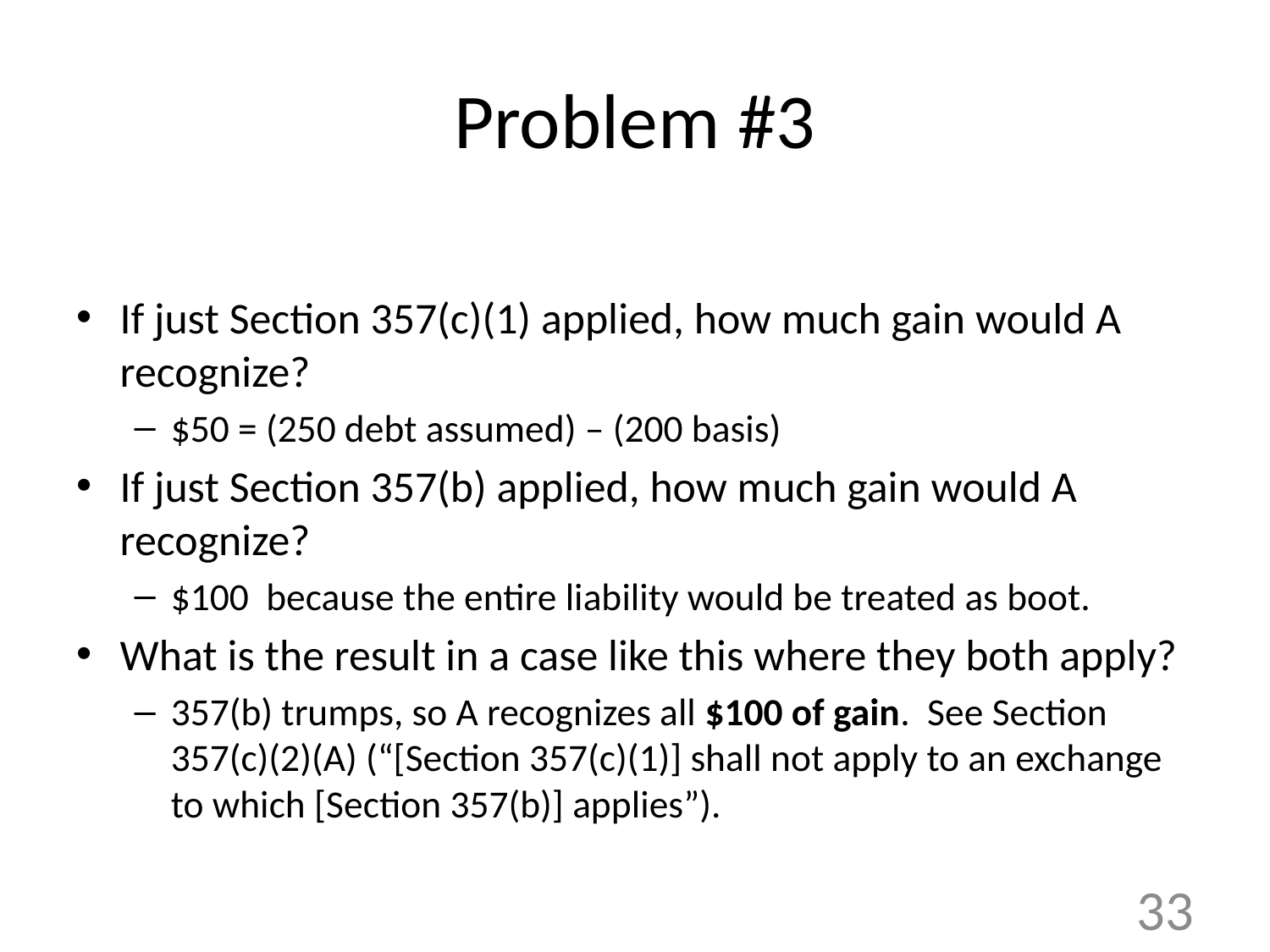

# Problem #3

If just Section 357(c)(1) applied, how much gain would A recognize?
$50 = (250 debt assumed) – (200 basis)
If just Section 357(b) applied, how much gain would A recognize?
$100  because the entire liability would be treated as boot.
What is the result in a case like this where they both apply?
357(b) trumps, so A recognizes all $100 of gain.  See Section 357(c)(2)(A) (“[Section 357(c)(1)] shall not apply to an exchange to which [Section 357(b)] applies”).

33